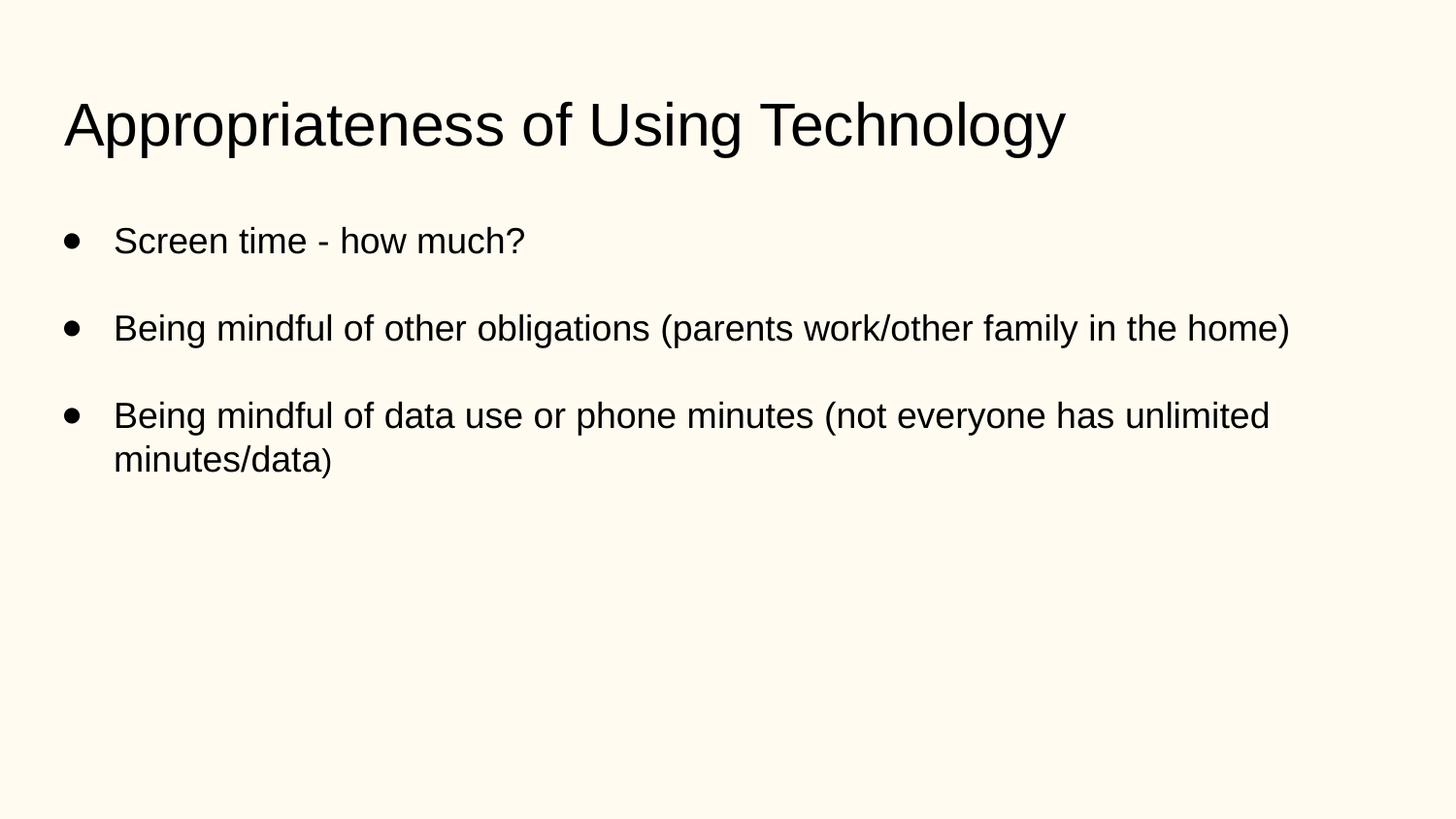

# Appropriateness of Using Technology
Screen time - how much?

Being mindful of other obligations (parents work/other family in the home)

Being mindful of data use or phone minutes (not everyone has unlimited minutes/data)